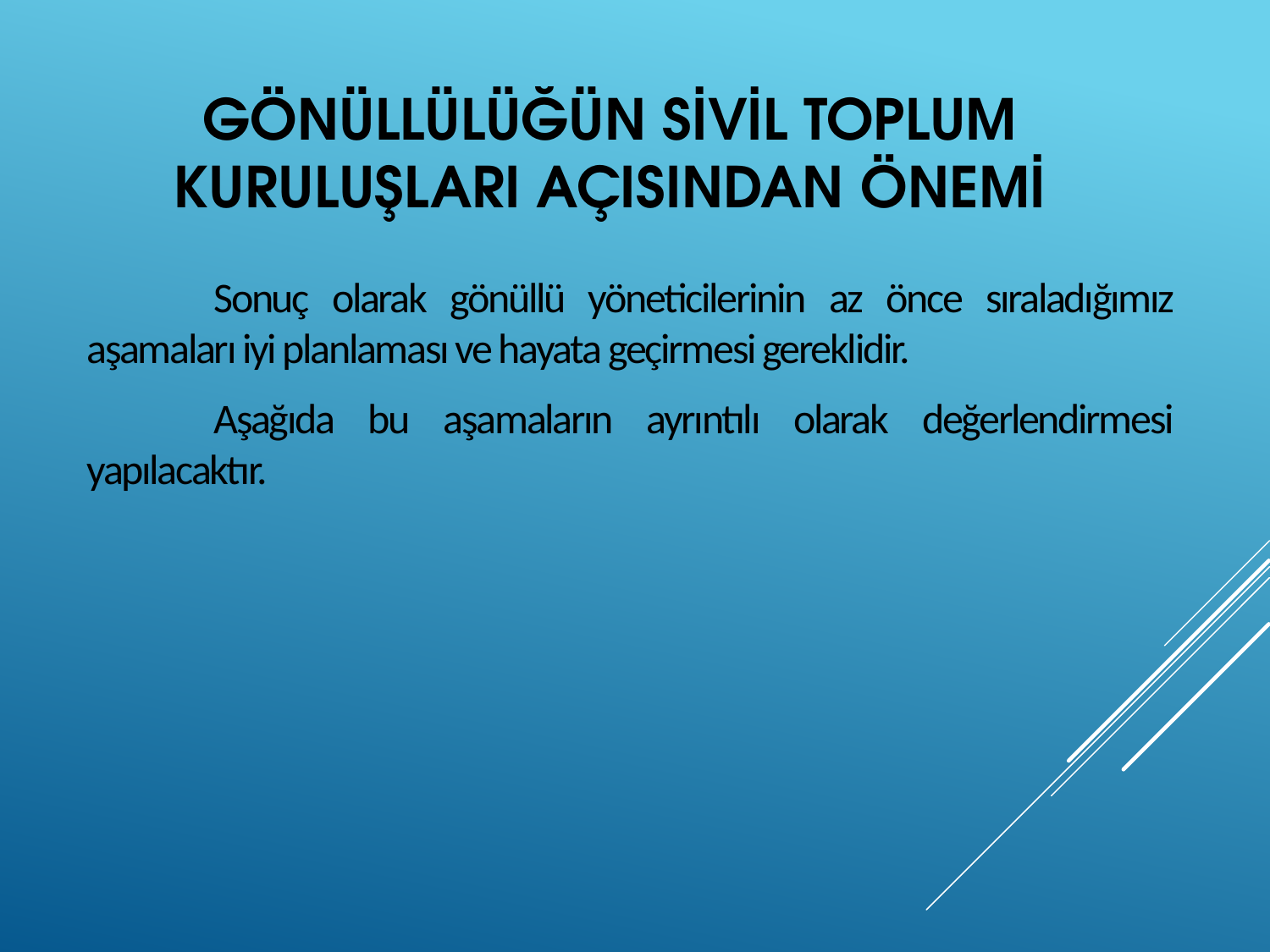

# Gönüllülüğün Sivil Toplum Kuruluşları Açısından Önemi
	Sonuç olarak gönüllü yöneticilerinin az önce sıraladığımız aşamaları iyi planlaması ve hayata geçirmesi gereklidir.
	Aşağıda bu aşamaların ayrıntılı olarak değerlendirmesi yapılacaktır.